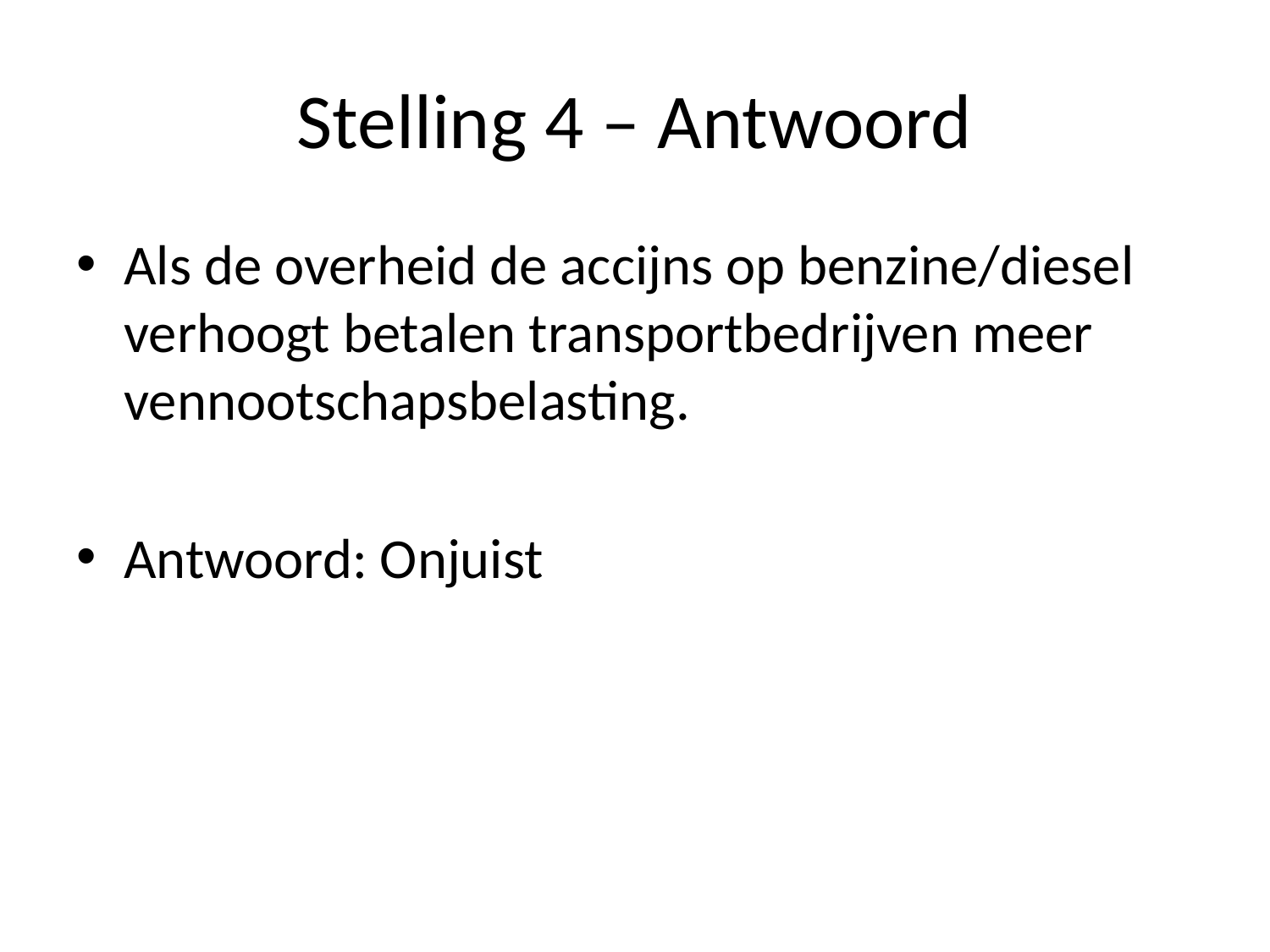

# Stelling 4 – Antwoord
Als de overheid de accijns op benzine/diesel verhoogt betalen transportbedrijven meer vennootschapsbelasting.

Antwoord: Onjuist